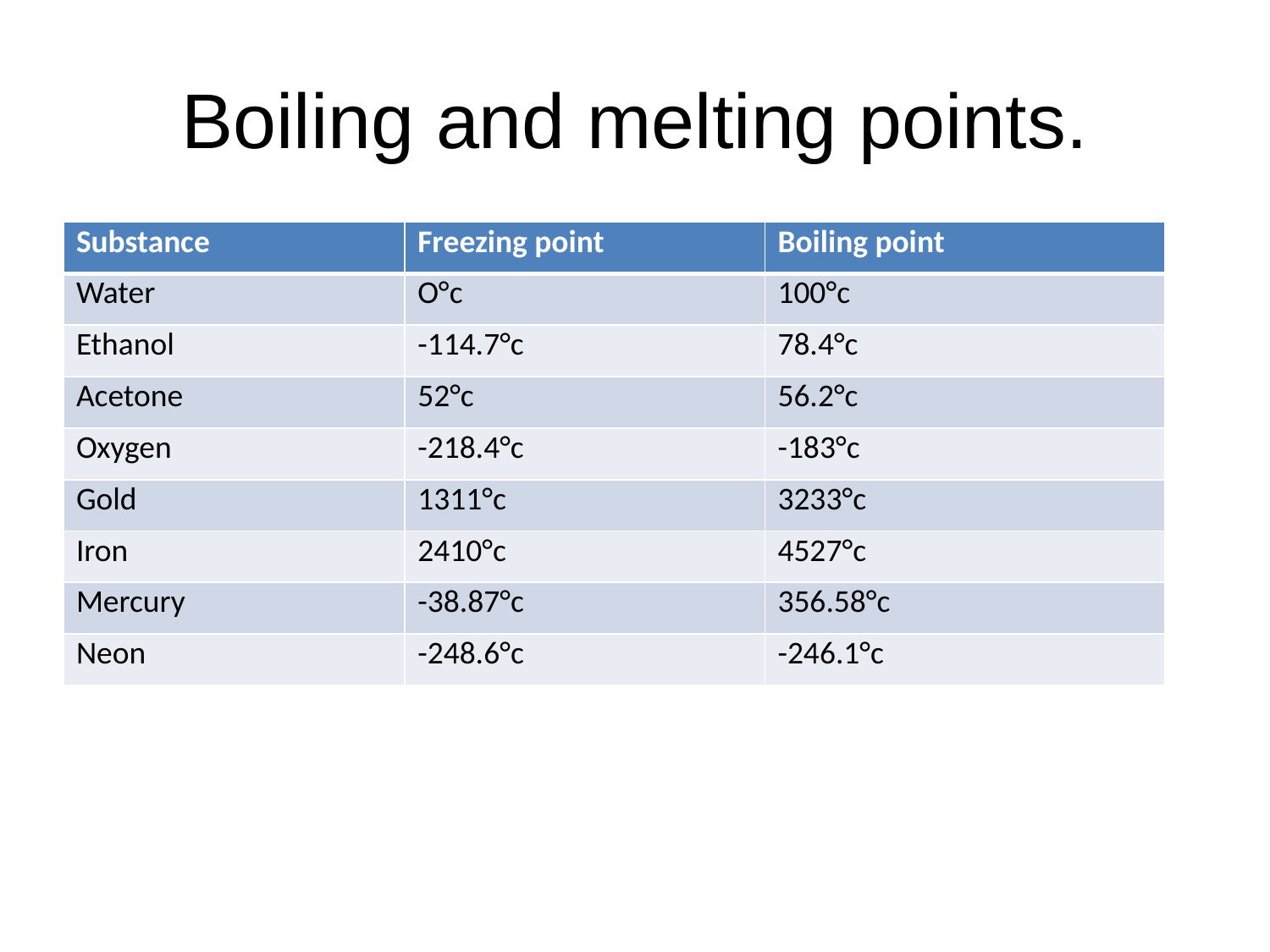

# Boiling and melting points.
| Substance | Freezing point | Boiling point |
| --- | --- | --- |
| Water | O°c | 100°c |
| Ethanol | -114.7°c | 78.4°c |
| Acetone | 52°c | 56.2°c |
| Oxygen | -218.4°c | -183°c |
| Gold | 1311°c | 3233°c |
| Iron | 2410°c | 4527°c |
| Mercury | -38.87°c | 356.58°c |
| Neon | -248.6°c | -246.1°c |